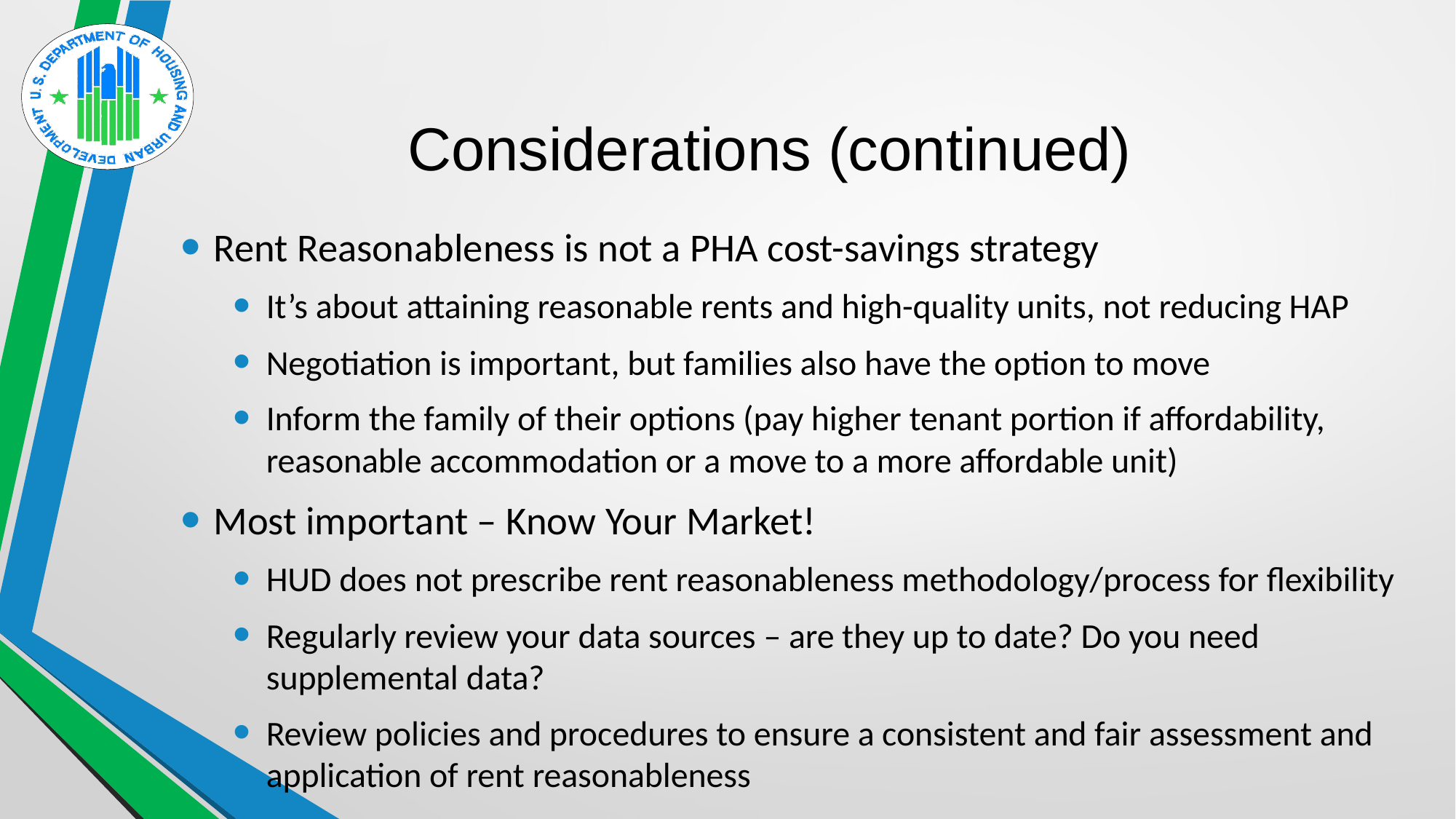

# Considerations (continued)
Rent Reasonableness is not a PHA cost-savings strategy
It’s about attaining reasonable rents and high-quality units, not reducing HAP
Negotiation is important, but families also have the option to move
Inform the family of their options (pay higher tenant portion if affordability, reasonable accommodation or a move to a more affordable unit)
Most important – Know Your Market!
HUD does not prescribe rent reasonableness methodology/process for flexibility
Regularly review your data sources – are they up to date? Do you need supplemental data?
Review policies and procedures to ensure a consistent and fair assessment and application of rent reasonableness